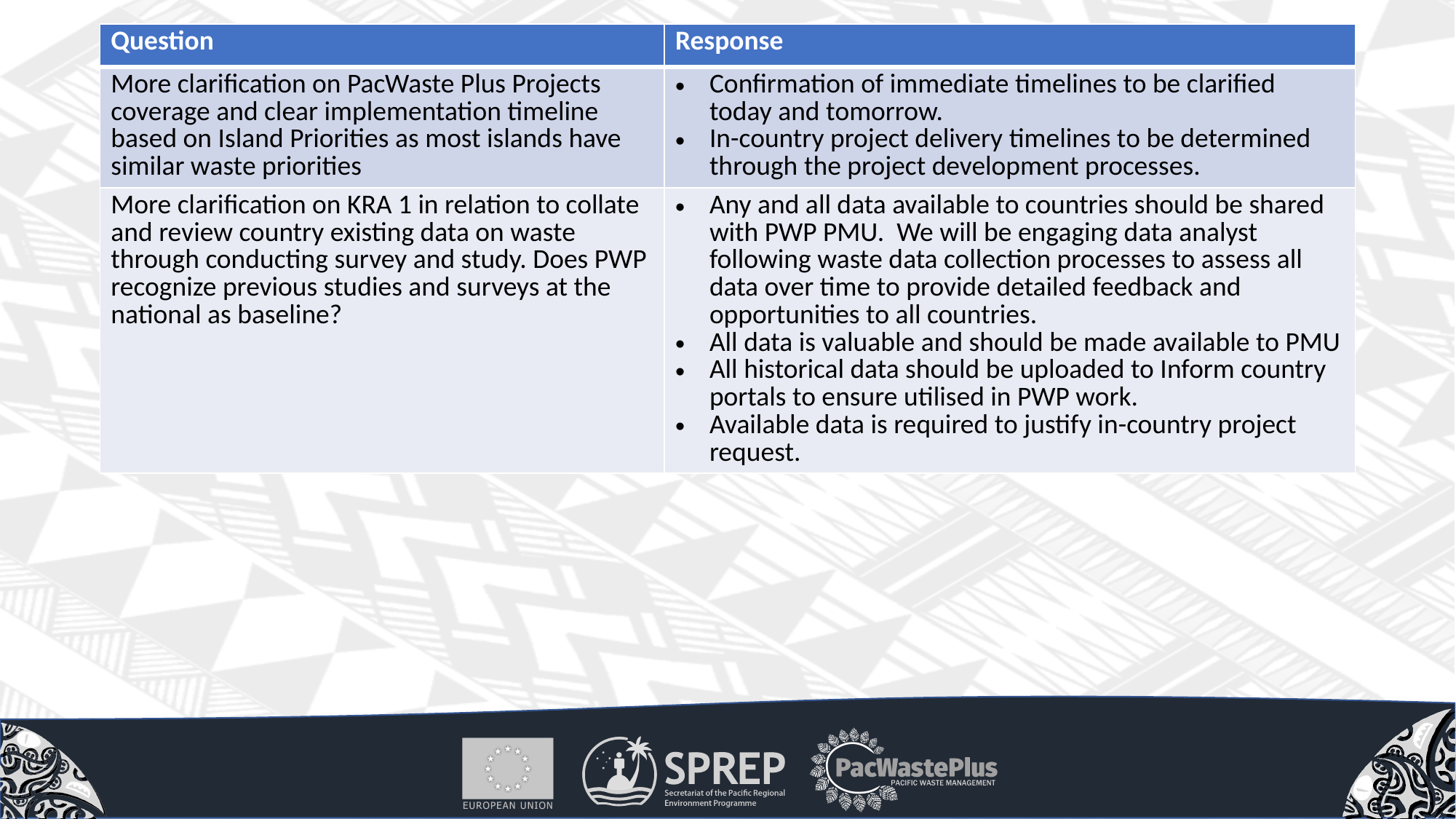

| Question | Response |
| --- | --- |
| More clarification on PacWaste Plus Projects coverage and clear implementation timeline based on Island Priorities as most islands have similar waste priorities | Confirmation of immediate timelines to be clarified today and tomorrow. In-country project delivery timelines to be determined through the project development processes. |
| More clarification on KRA 1 in relation to collate and review country existing data on waste through conducting survey and study. Does PWP recognize previous studies and surveys at the national as baseline? | Any and all data available to countries should be shared with PWP PMU. We will be engaging data analyst following waste data collection processes to assess all data over time to provide detailed feedback and opportunities to all countries. All data is valuable and should be made available to PMU All historical data should be uploaded to Inform country portals to ensure utilised in PWP work. Available data is required to justify in-country project request. |